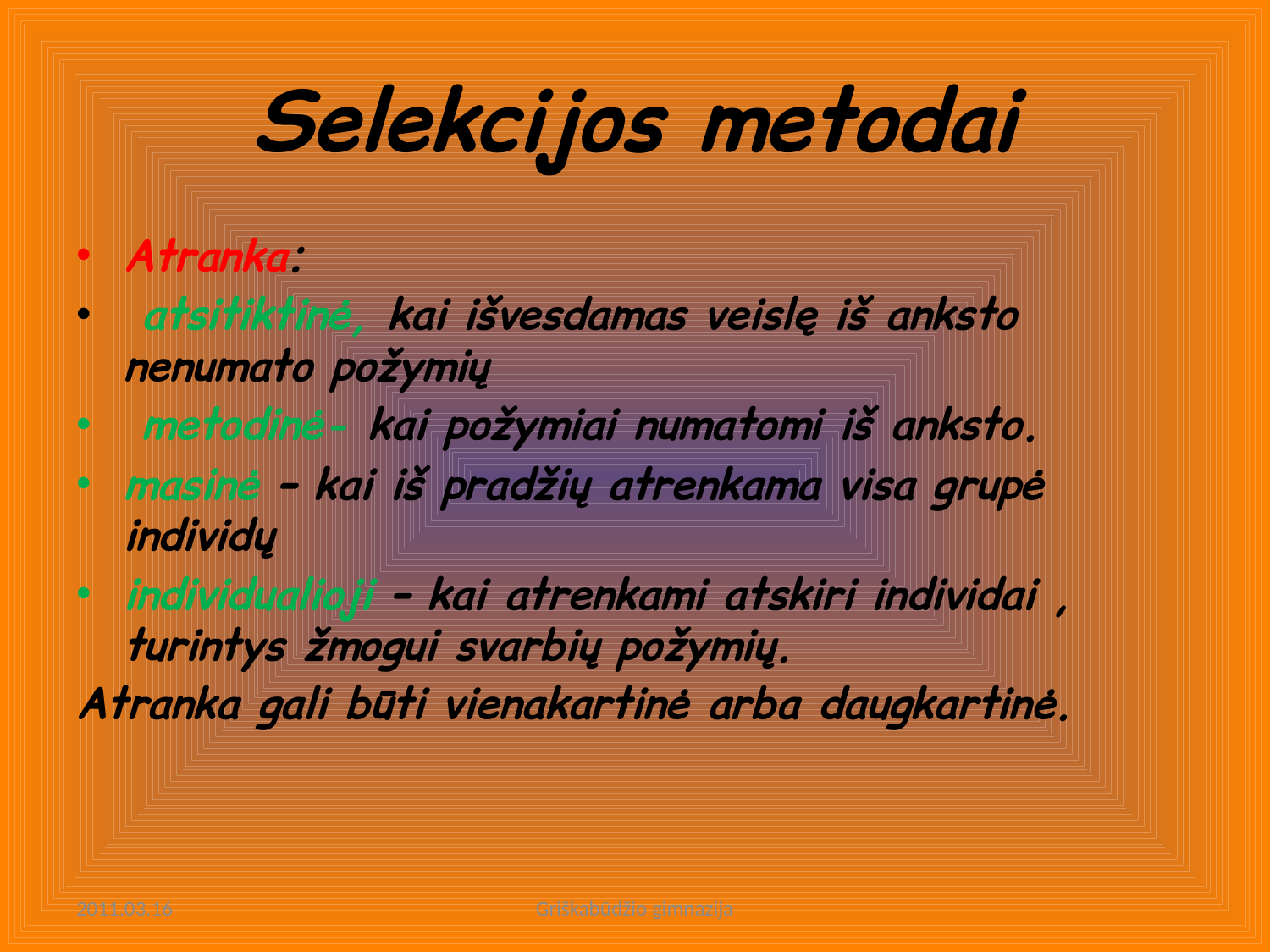

# Selekcijos metodai
Atranka:
 atsitiktinė, kai išvesdamas veislę iš anksto nenumato požymių
 metodinė- kai požymiai numatomi iš anksto.
masinė – kai iš pradžių atrenkama visa grupė individų
individualioji – kai atrenkami atskiri individai , turintys žmogui svarbių požymių.
Atranka gali būti vienakartinė arba daugkartinė.
2011.03.16
Griškabūdžio gimnazija